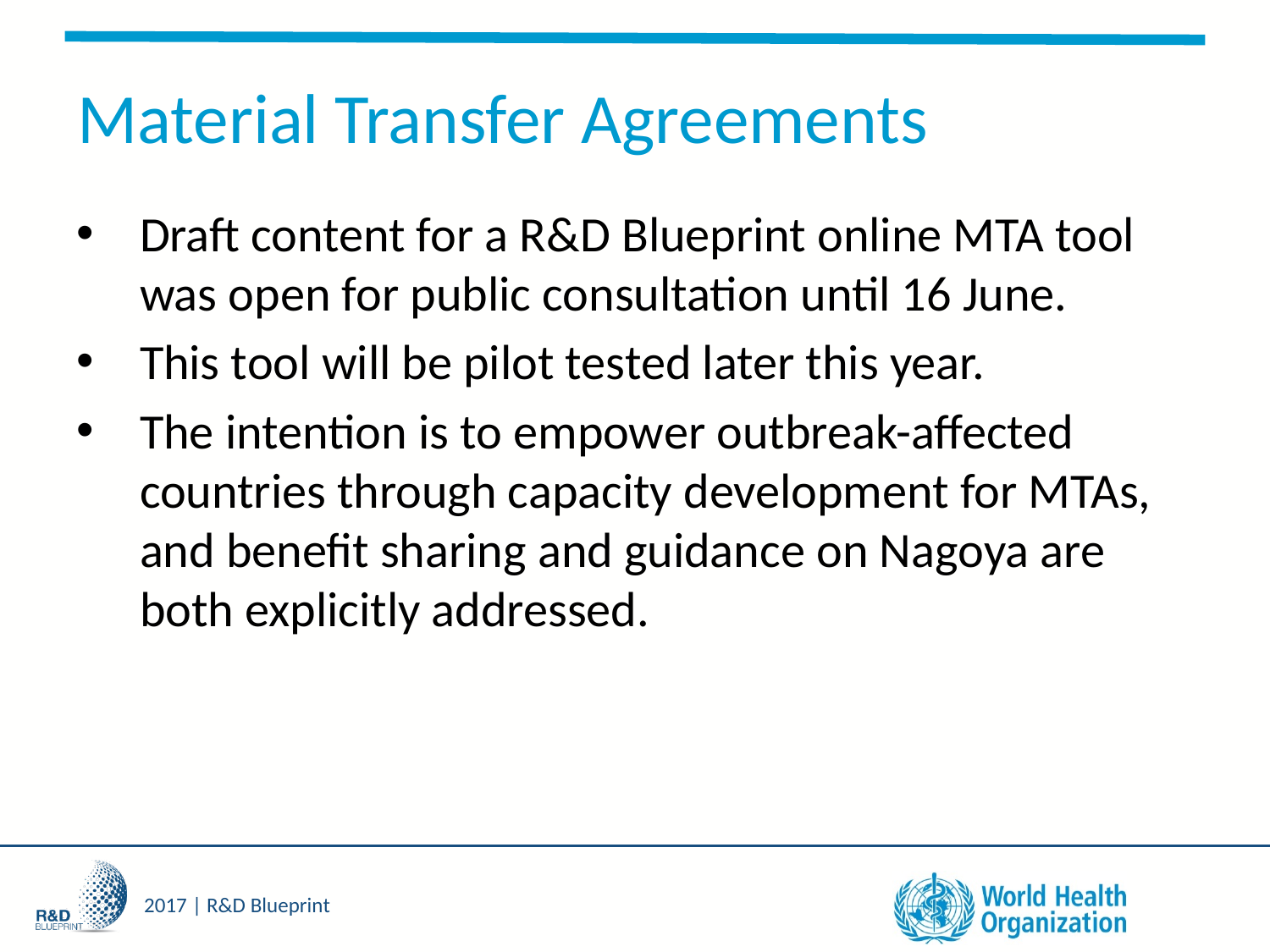

# Material Transfer Agreements
Draft content for a R&D Blueprint online MTA tool was open for public consultation until 16 June.
This tool will be pilot tested later this year.
The intention is to empower outbreak-affected countries through capacity development for MTAs, and benefit sharing and guidance on Nagoya are both explicitly addressed.